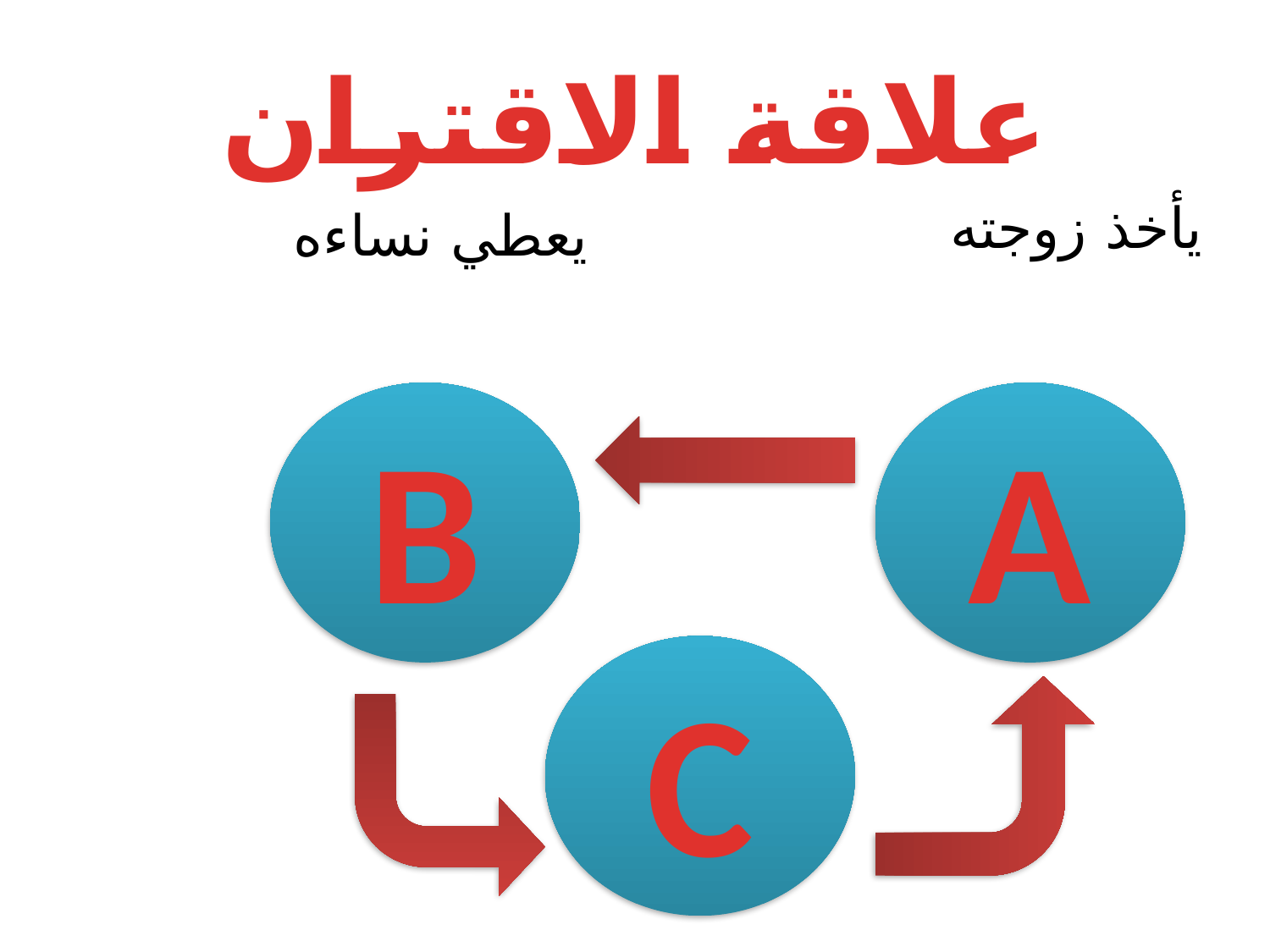

# علاقة الاقتران
يأخذ زوجته
يعطي نساءه

B
A
C